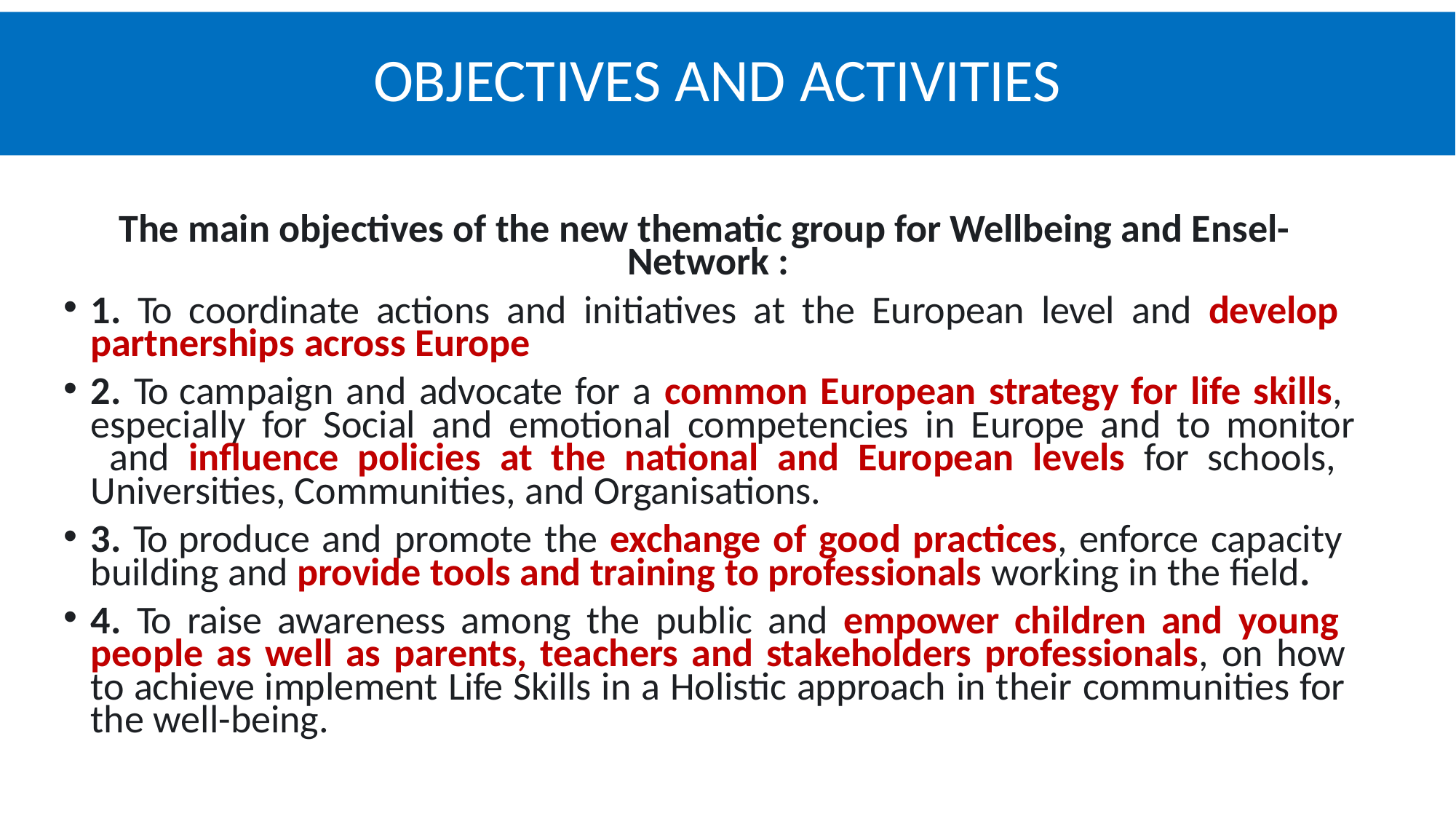

# OBJECTIVES AND ACTIVITIES
The main objectives of the new thematic group for Wellbeing and Ensel-  Network :
1. To coordinate actions and initiatives at the European level and develop  partnerships across Europe
2. To campaign and advocate for a common European strategy for life skills,  especially for Social and emotional competencies in Europe and to monitor  and influence policies at the national and European levels for schools,  Universities, Communities, and Organisations.
3. To produce and promote the exchange of good practices, enforce capacity  building and provide tools and training to professionals working in the field.
4. To raise awareness among the public and empower children and young  people as well as parents, teachers and stakeholders professionals, on how  to achieve implement Life Skills in a Holistic approach in their communities for  the well-being.